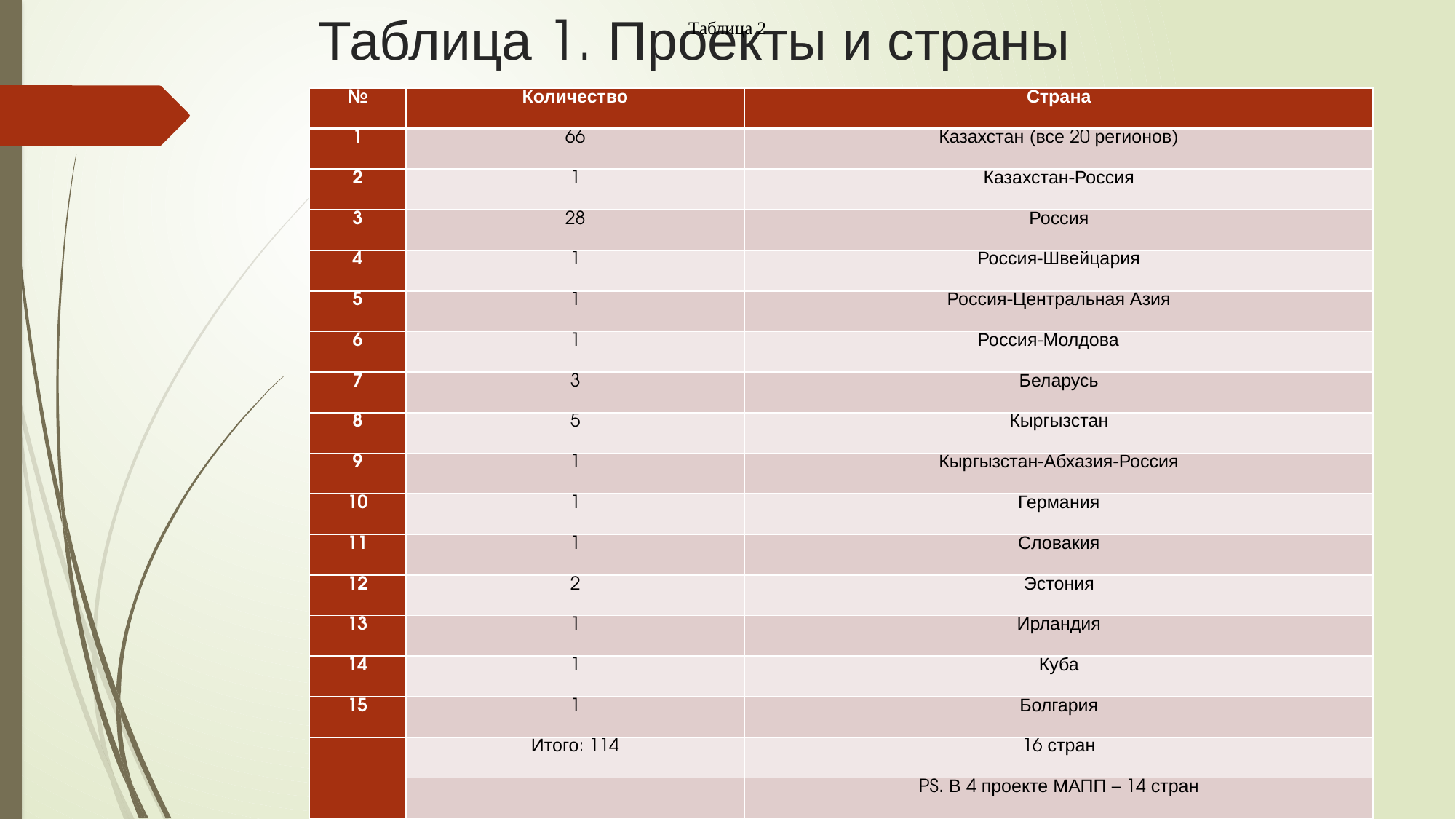

Таблица 2
# Таблица 1. Проекты и страны
| № | Количество | Страна |
| --- | --- | --- |
| 1 | 66 | Казахстан (все 20 регионов) |
| 2 | 1 | Казахстан-Россия |
| 3 | 28 | Россия |
| 4 | 1 | Россия-Швейцария |
| 5 | 1 | Россия-Центральная Азия |
| 6 | 1 | Россия-Молдова |
| 7 | 3 | Беларусь |
| 8 | 5 | Кыргызстан |
| 9 | 1 | Кыргызстан-Абхазия-Россия |
| 10 | 1 | Германия |
| 11 | 1 | Словакия |
| 12 | 2 | Эстония |
| 13 | 1 | Ирландия |
| 14 | 1 | Куба |
| 15 | 1 | Болгария |
|  | Итого: 114 | 16 стран |
|  |  | PS. В 4 проекте МАПП – 14 стран |